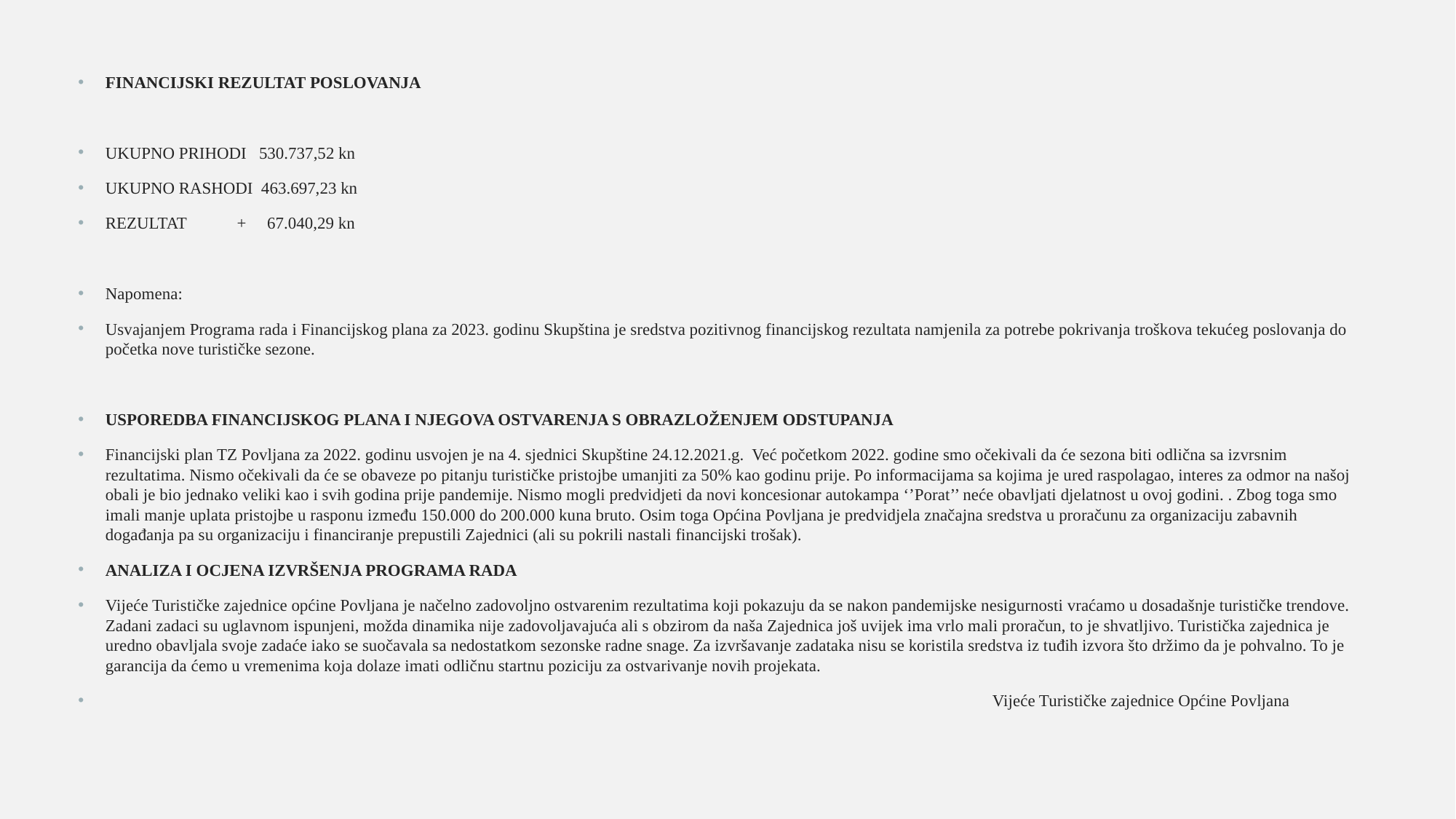

FINANCIJSKI REZULTAT POSLOVANJA

UKUPNO PRIHODI   530.737,52 kn
UKUPNO RASHODI  463.697,23 kn
REZULTAT            +     67.040,29 kn

Napomena:
Usvajanjem Programa rada i Financijskog plana za 2023. godinu Skupština je sredstva pozitivnog financijskog rezultata namjenila za potrebe pokrivanja troškova tekućeg poslovanja do početka nove turističke sezone.

USPOREDBA FINANCIJSKOG PLANA I NJEGOVA OSTVARENJA S OBRAZLOŽENJEM ODSTUPANJA
Financijski plan TZ Povljana za 2022. godinu usvojen je na 4. sjednici Skupštine 24.12.2021.g.  Već početkom 2022. godine smo očekivali da će sezona biti odlična sa izvrsnim rezultatima. Nismo očekivali da će se obaveze po pitanju turističke pristojbe umanjiti za 50% kao godinu prije. Po informacijama sa kojima je ured raspolagao, interes za odmor na našoj obali je bio jednako veliki kao i svih godina prije pandemije. Nismo mogli predvidjeti da novi koncesionar autokampa ‘’Porat’’ neće obavljati djelatnost u ovoj godini. . Zbog toga smo imali manje uplata pristojbe u rasponu između 150.000 do 200.000 kuna bruto. Osim toga Općina Povljana je predvidjela značajna sredstva u proračunu za organizaciju zabavnih događanja pa su organizaciju i financiranje prepustili Zajednici (ali su pokrili nastali financijski trošak).
ANALIZA I OCJENA IZVRŠENJA PROGRAMA RADA
Vijeće Turističke zajednice općine Povljana je načelno zadovoljno ostvarenim rezultatima koji pokazuju da se nakon pandemijske nesigurnosti vraćamo u dosadašnje turističke trendove. Zadani zadaci su uglavnom ispunjeni, možda dinamika nije zadovoljavajuća ali s obzirom da naša Zajednica još uvijek ima vrlo mali proračun, to je shvatljivo. Turistička zajednica je uredno obavljala svoje zadaće iako se suočavala sa nedostatkom sezonske radne snage. Za izvršavanje zadataka nisu se koristila sredstva iz tuđih izvora što držimo da je pohvalno. To je garancija da ćemo u vremenima koja dolaze imati odličnu startnu poziciju za ostvarivanje novih projekata.
                                                                                                                                                                                                                    Vijeće Turističke zajednice Općine Povljana